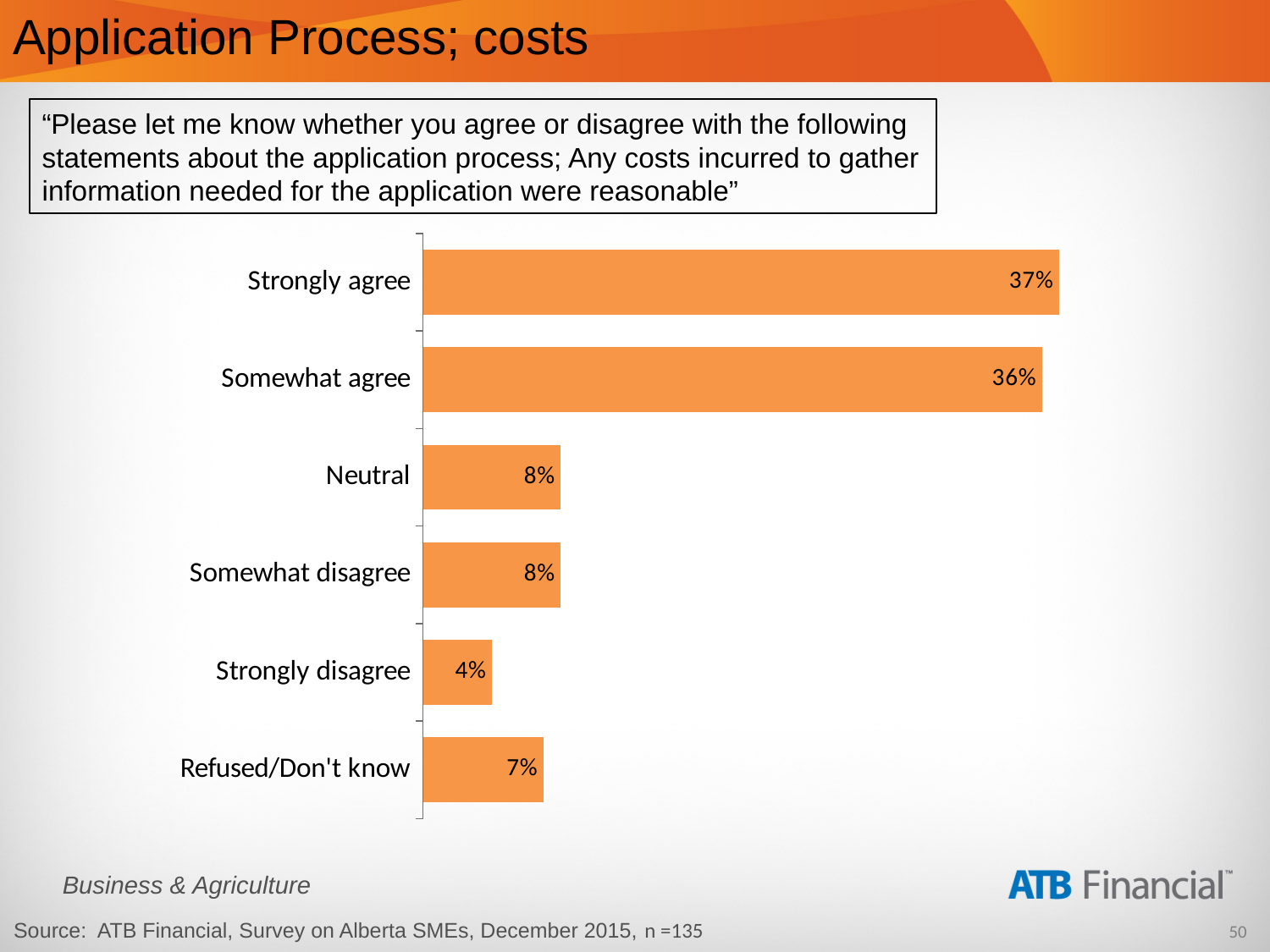

# Application Process; costs
“Please let me know whether you agree or disagree with the following statements about the application process; Any costs incurred to gather information needed for the application were reasonable”

### Chart

| Category | Series 1 |
|---|---|
| Refused/Don't know | 0.07 |
| Strongly disagree | 0.04 |
| Somewhat disagree | 0.08 |
| Neutral | 0.08 |
| Somewhat agree | 0.36 |
| Strongly agree | 0.37 |
Source:  ATB Financial, Survey on Alberta SMEs, December 2015, n =135